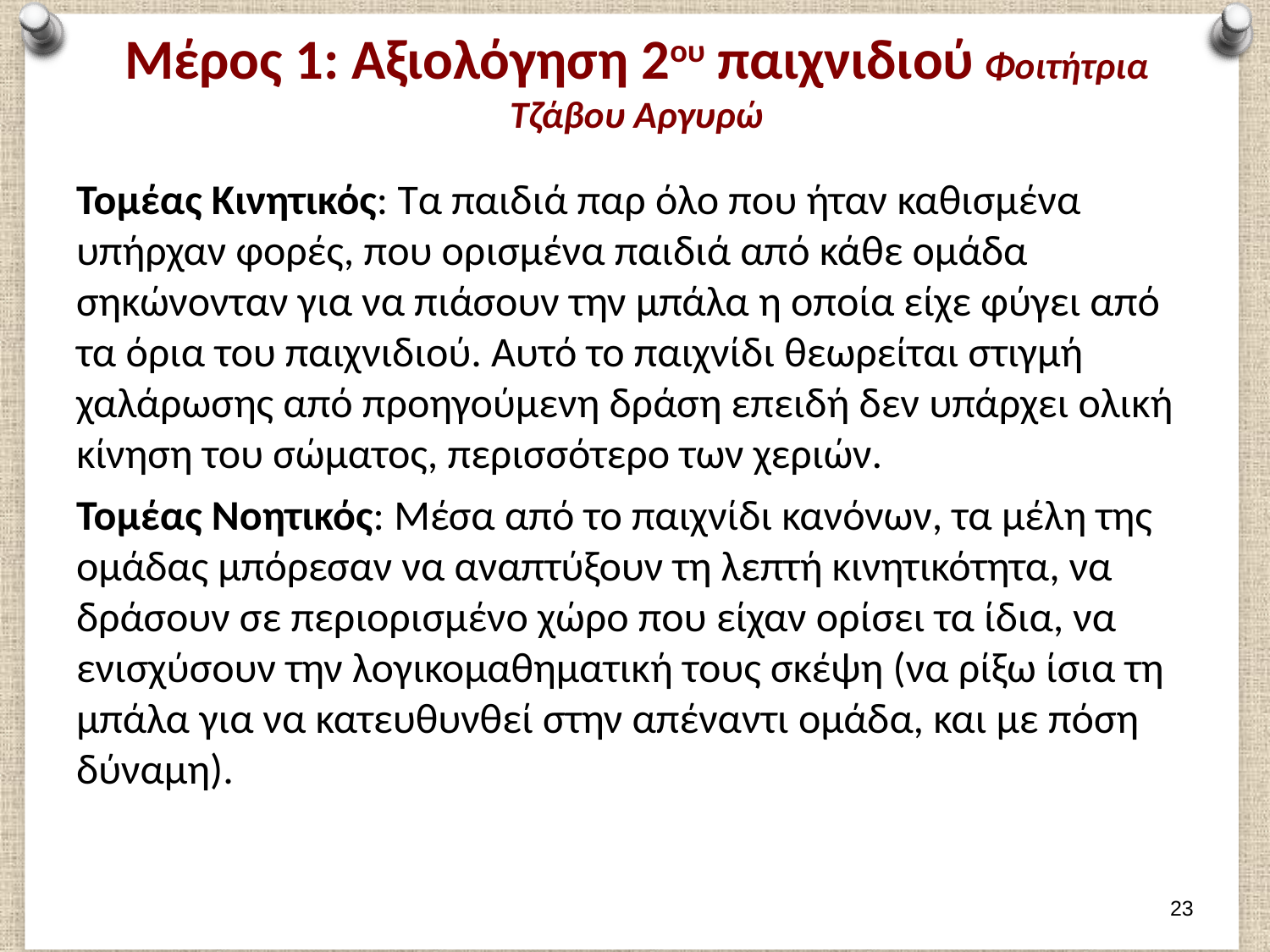

# Μέρος 1: Αξιολόγηση 2ου παιχνιδιού Φοιτήτρια Τζάβου Αργυρώ
Τομέας Κινητικός: Τα παιδιά παρ όλο που ήταν καθισμένα υπήρχαν φορές, που ορισμένα παιδιά από κάθε ομάδα σηκώνονταν για να πιάσουν την μπάλα η οποία είχε φύγει από τα όρια του παιχνιδιού. Αυτό το παιχνίδι θεωρείται στιγμή χαλάρωσης από προηγούμενη δράση επειδή δεν υπάρχει ολική κίνηση του σώματος, περισσότερο των χεριών.
Τομέας Νοητικός: Μέσα από το παιχνίδι κανόνων, τα μέλη της ομάδας μπόρεσαν να αναπτύξουν τη λεπτή κινητικότητα, να δράσουν σε περιορισμένο χώρο που είχαν ορίσει τα ίδια, να ενισχύσουν την λογικομαθηματική τους σκέψη (να ρίξω ίσια τη μπάλα για να κατευθυνθεί στην απέναντι ομάδα, και με πόση δύναμη).
23